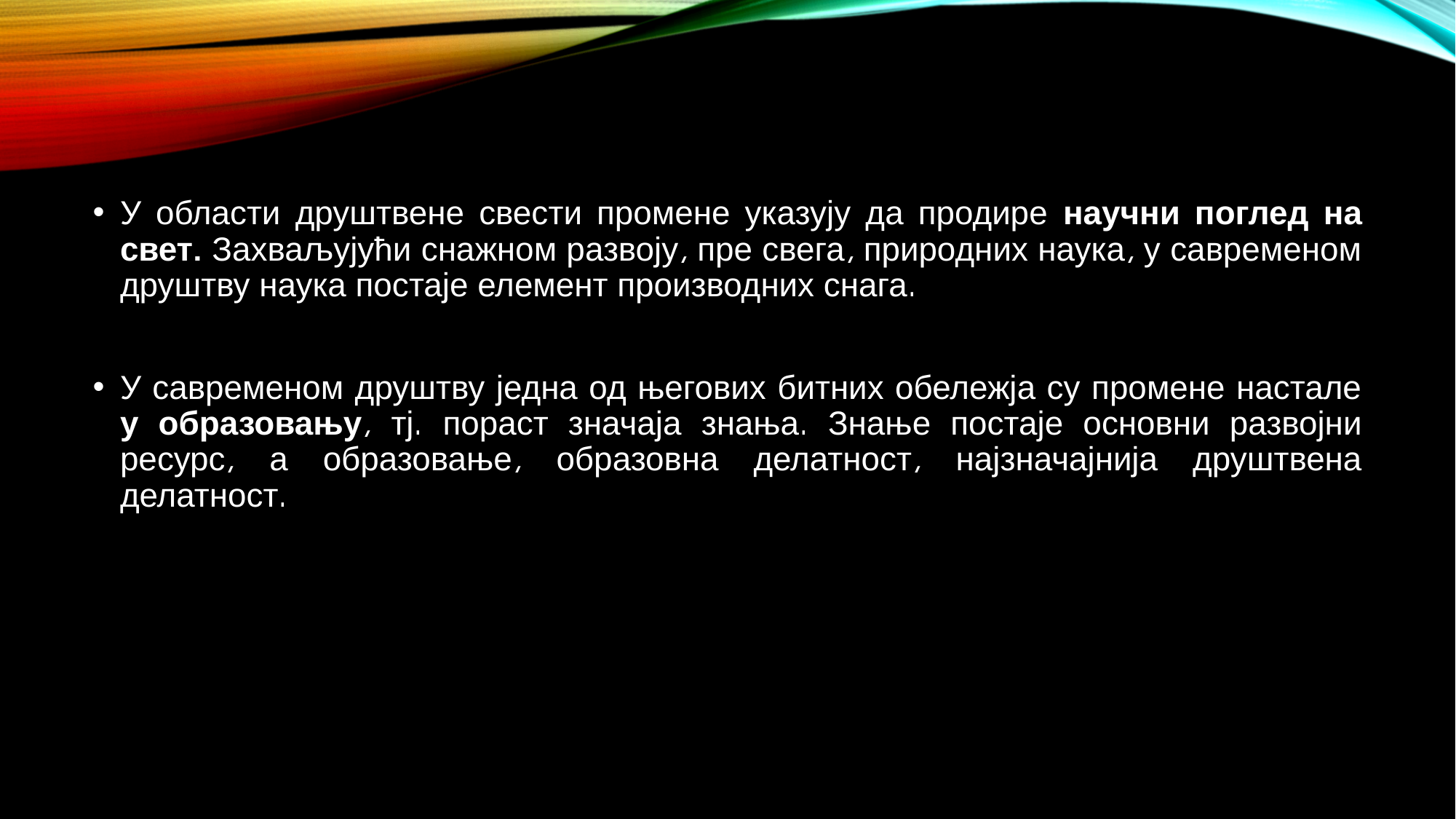

У области друштвене свести промене указују да продире научни поглед на свет. Захваљујући снажном развоју, пре свега, природних наука, у савременом друштву наука постаје елемент производних снага.

У савременом друштву једна од његових битних обележја су промене настале у образовању, тј. пораст значаја знања. Знање постаје основни развојни ресурс, а образовање, образовна делатност, најзначајнија друштвена делатност.